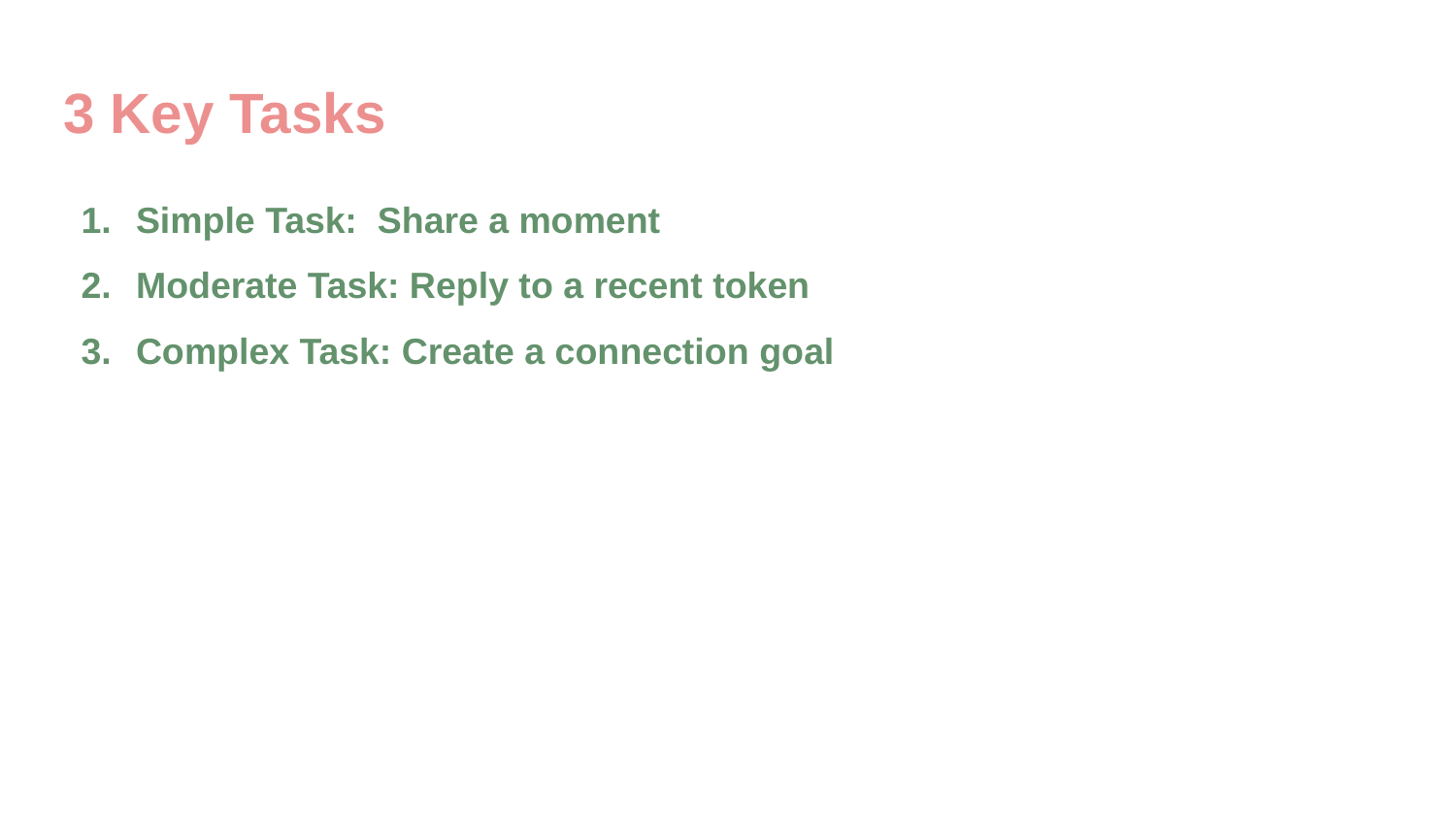

3 Key Tasks
Simple Task:  Share a moment
Moderate Task: Reply to a recent token
Complex Task: Create a connection goal